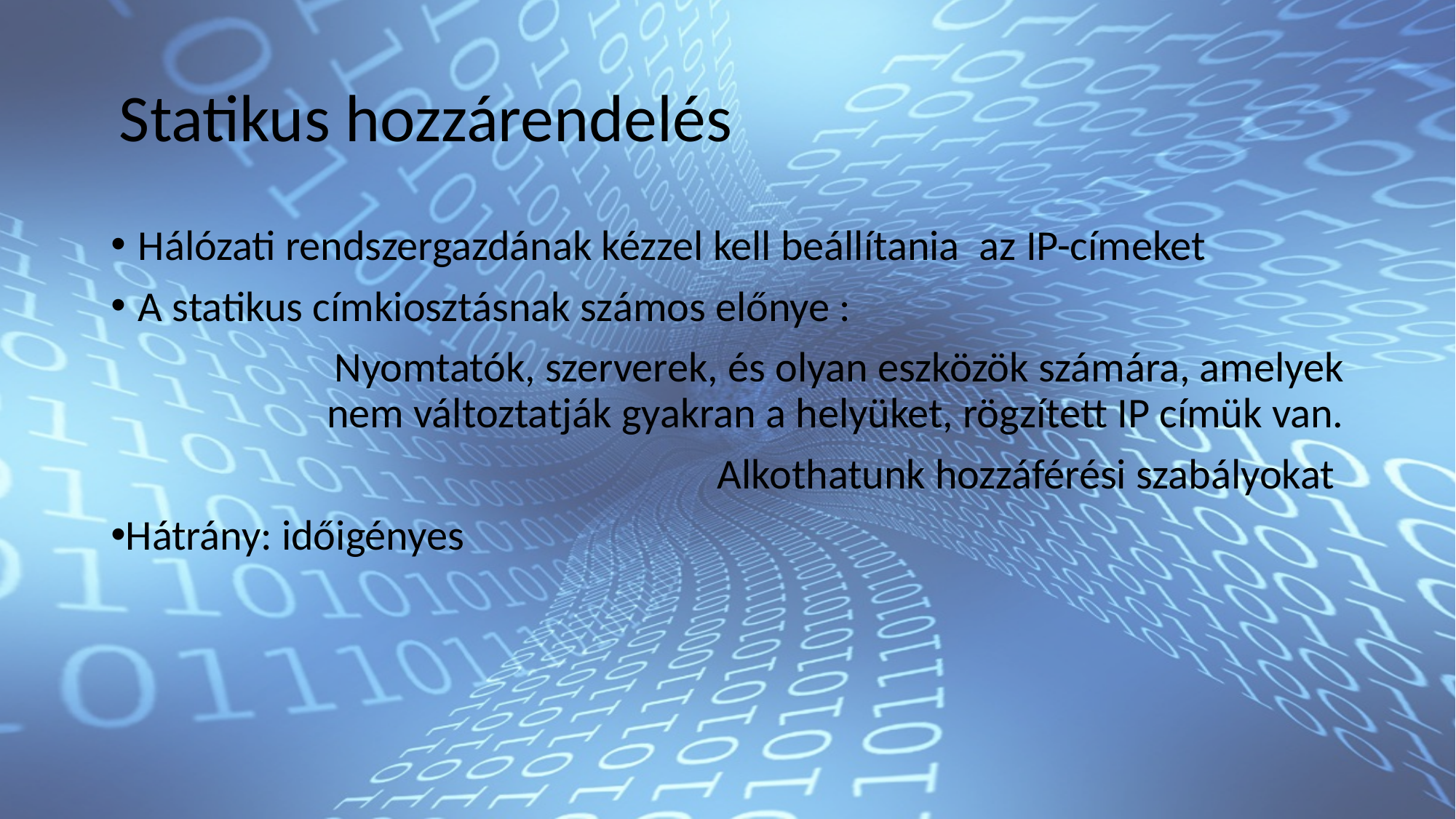

# Statikus hozzárendelés
Hálózati rendszergazdának kézzel kell beállítania  az IP-címeket
A statikus címkiosztásnak számos előnye :
Nyomtatók, szerverek, és olyan eszközök számára, amelyek nem változtatják gyakran a helyüket, rögzített IP címük van.
Alkothatunk hozzáférési szabályokat
Hátrány: időigényes